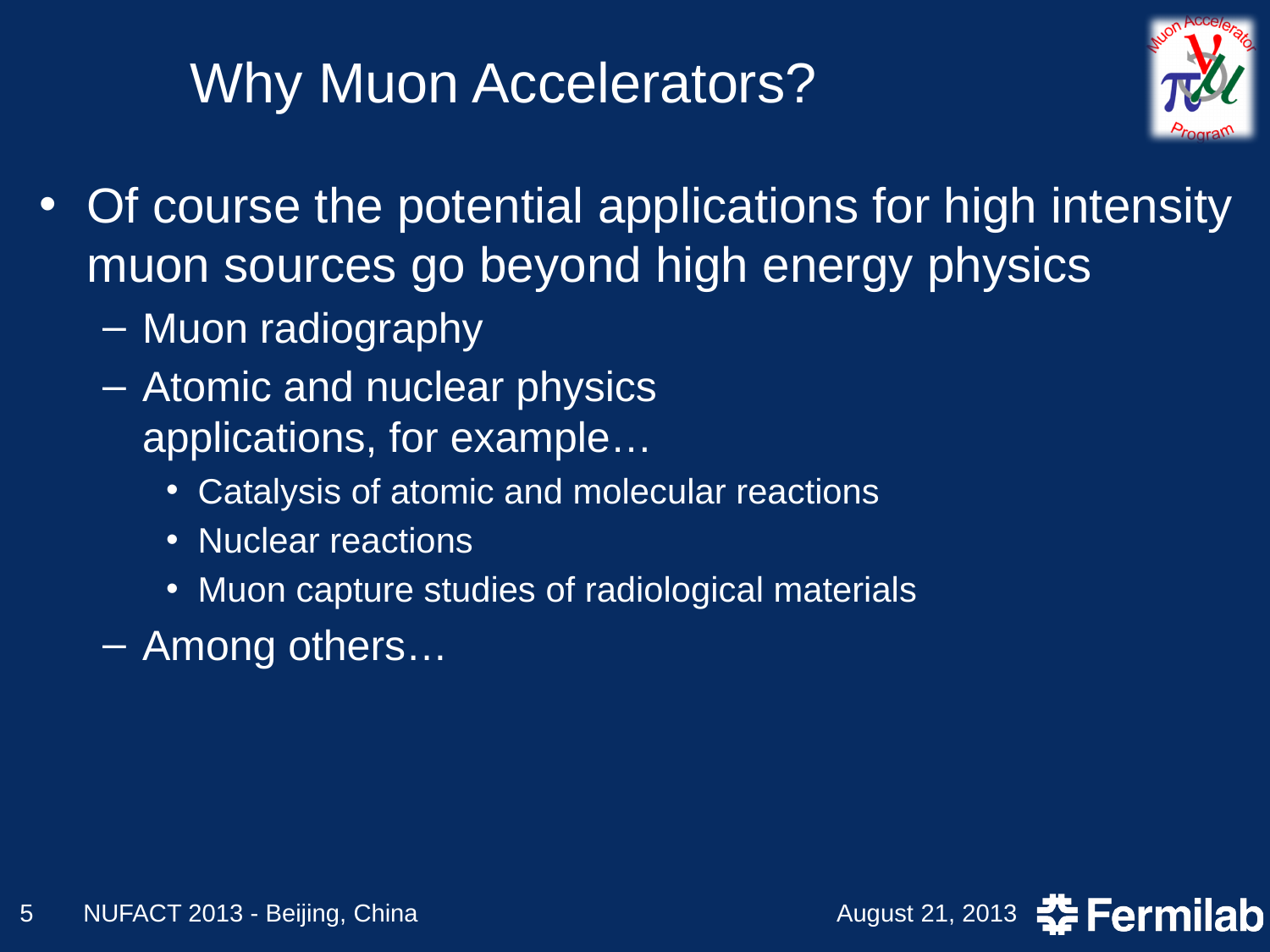

# Why Muon Accelerators?
Of course the potential applications for high intensity muon sources go beyond high energy physics
Muon radiography
Atomic and nuclear physics
applications, for example…
Catalysis of atomic and molecular reactions
Nuclear reactions
Muon capture studies of radiological materials
Among others…

5
NUFACT 2013 - Beijing, China
August 21, 2013